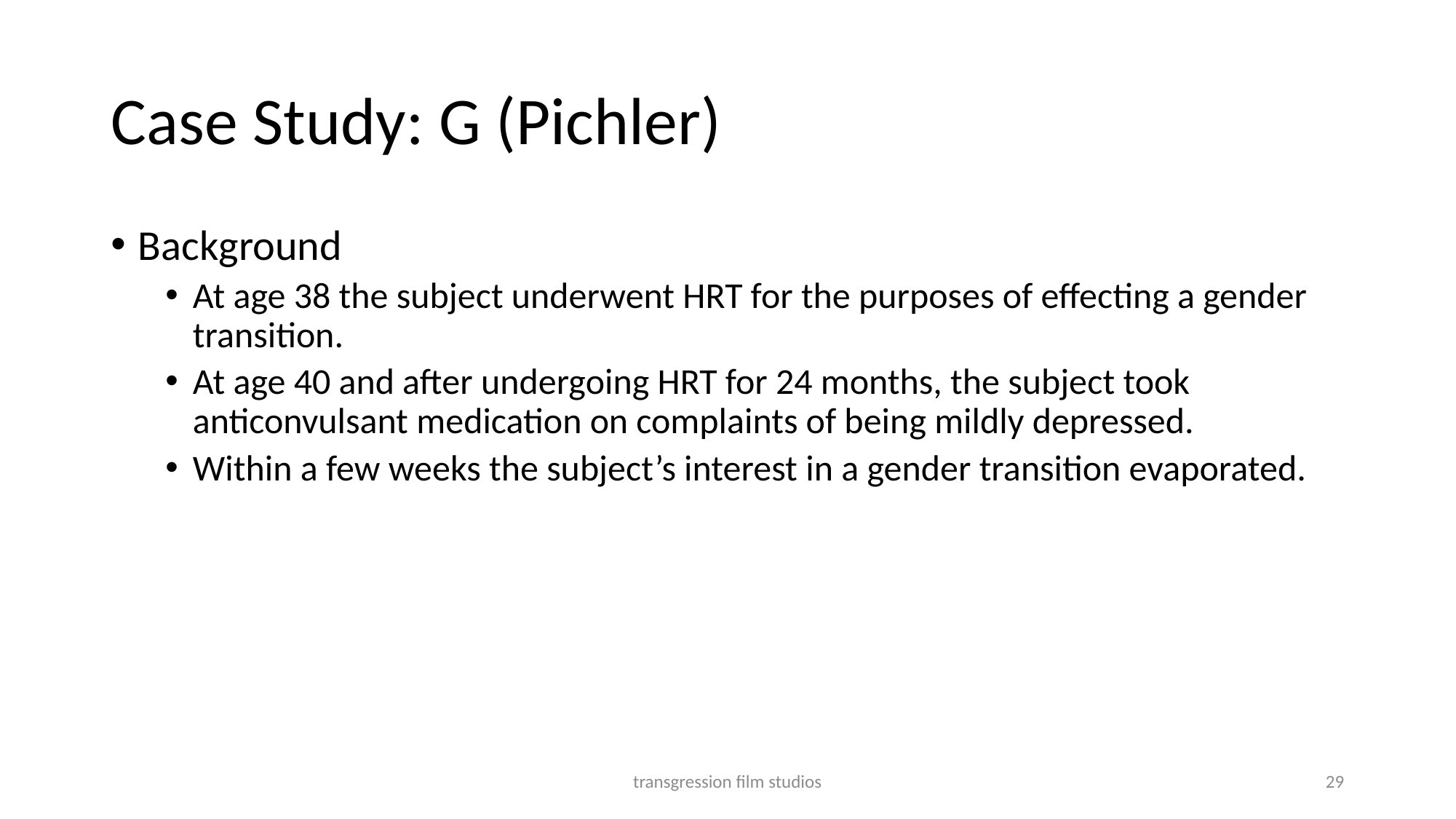

# Case Study: G (Pichler)
Background
At age 38 the subject underwent HRT for the purposes of effecting a gender transition.
At age 40 and after undergoing HRT for 24 months, the subject took anticonvulsant medication on complaints of being mildly depressed.
Within a few weeks the subject’s interest in a gender transition evaporated.

transgression film studios
29